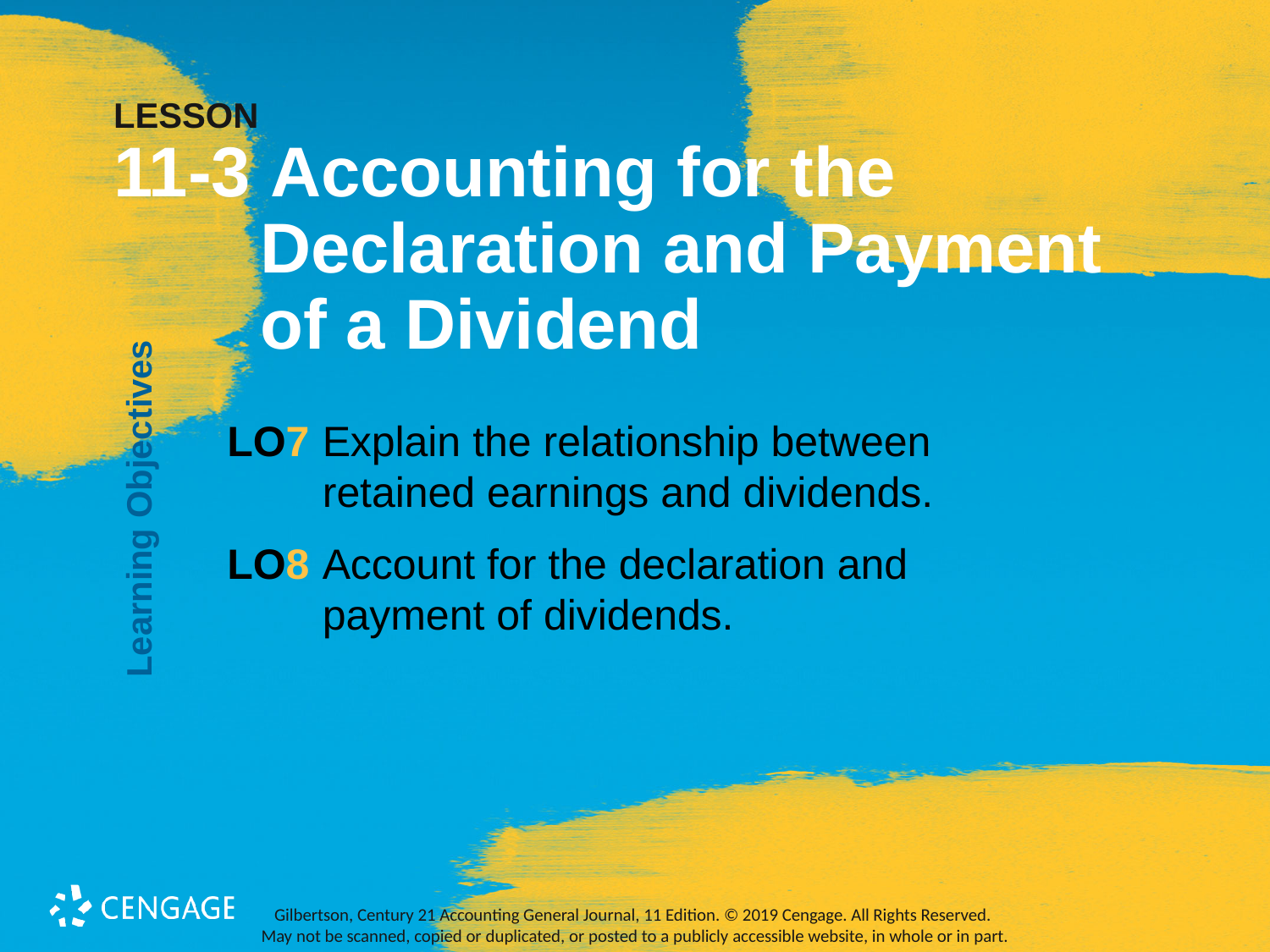

# LESSON 11-3 Accounting for the Declaration and Payment of a Dividend
Learning Objectives
LO7 	Explain the relationship between retained earnings and dividends.
LO8 	Account for the declaration and payment of dividends.